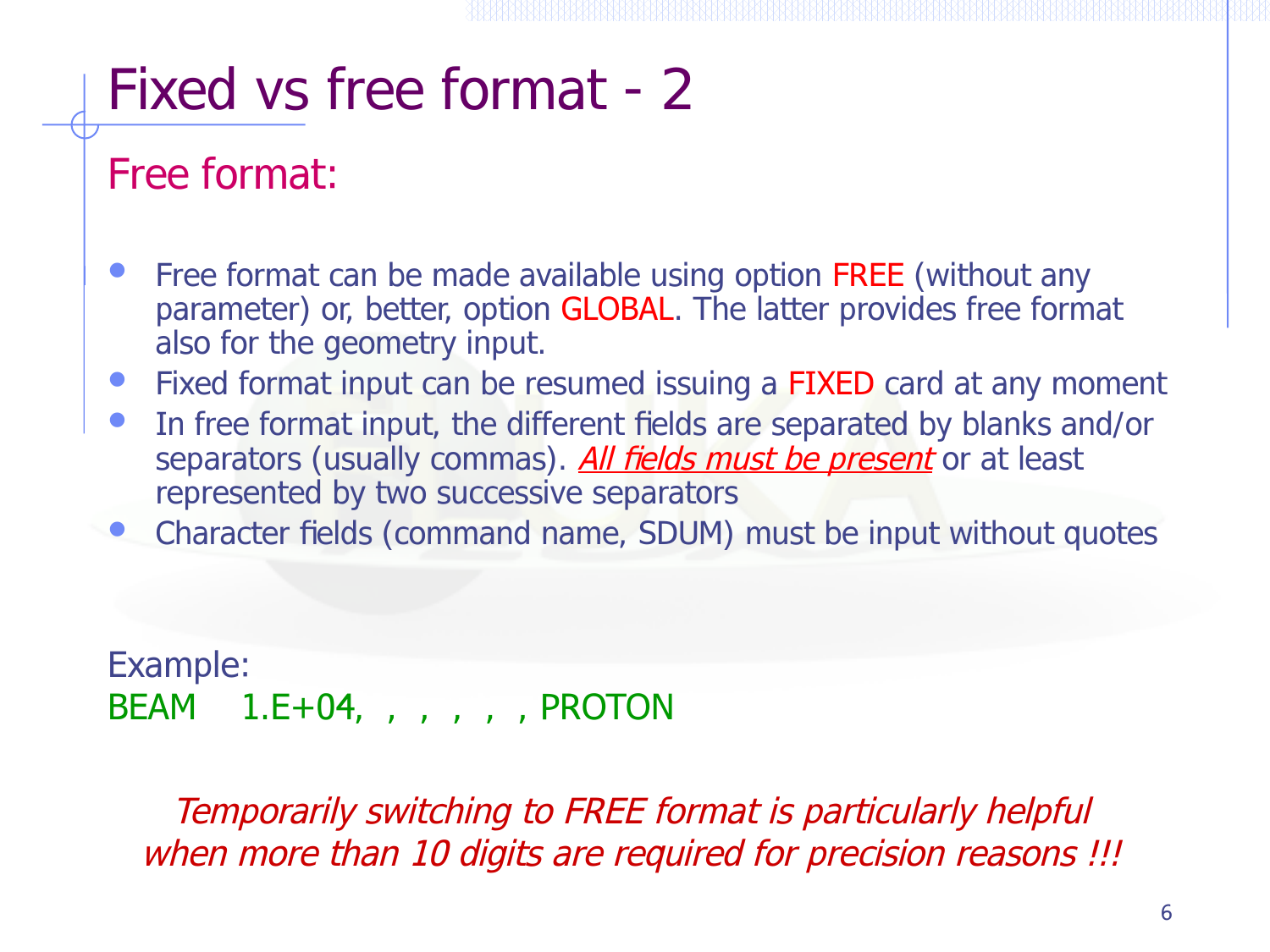

# Fixed vs free format - 2
Free format:

Free format can be made available using option FREE (without any parameter) or, better, option GLOBAL. The latter provides free format also for the geometry input.
Fixed format input can be resumed issuing a FIXED card at any moment
In free format input, the different fields are separated by blanks and/or separators (usually commas). All fields must be present or at least represented by two successive separators
Character fields (command name, SDUM) must be input without quotes
Example:
BEAM    1.E+04,  ,  ,  ,  ,  , PROTON
Temporarily switching to FREE format is particularly helpful
when more than 10 digits are required for precision reasons !!!
6